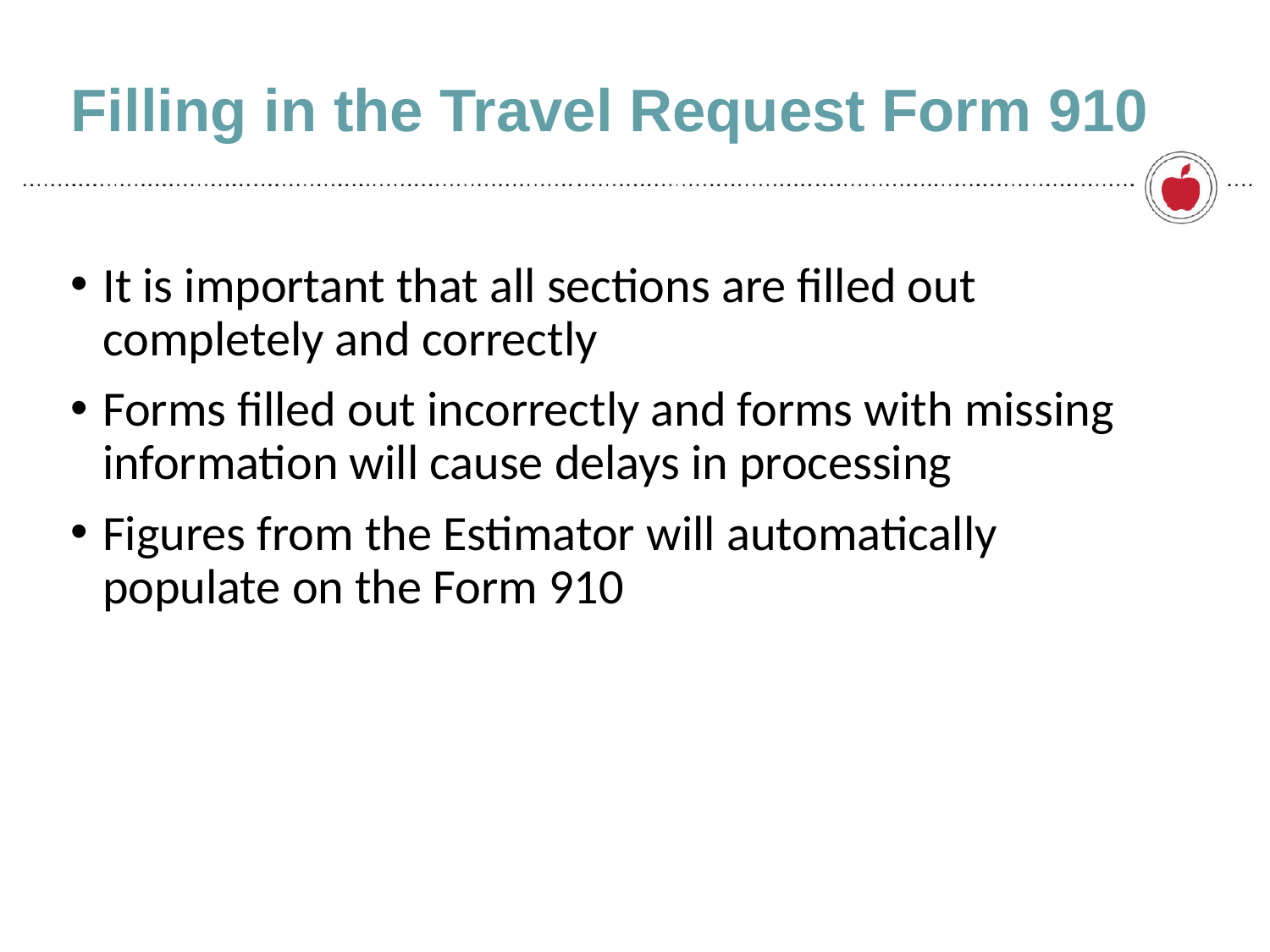

# Filling in the Travel Request Form 910
It is important that all sections are filled out completely and correctly
Forms filled out incorrectly and forms with missing information will cause delays in processing
Figures from the Estimator will automatically populate on the Form 910